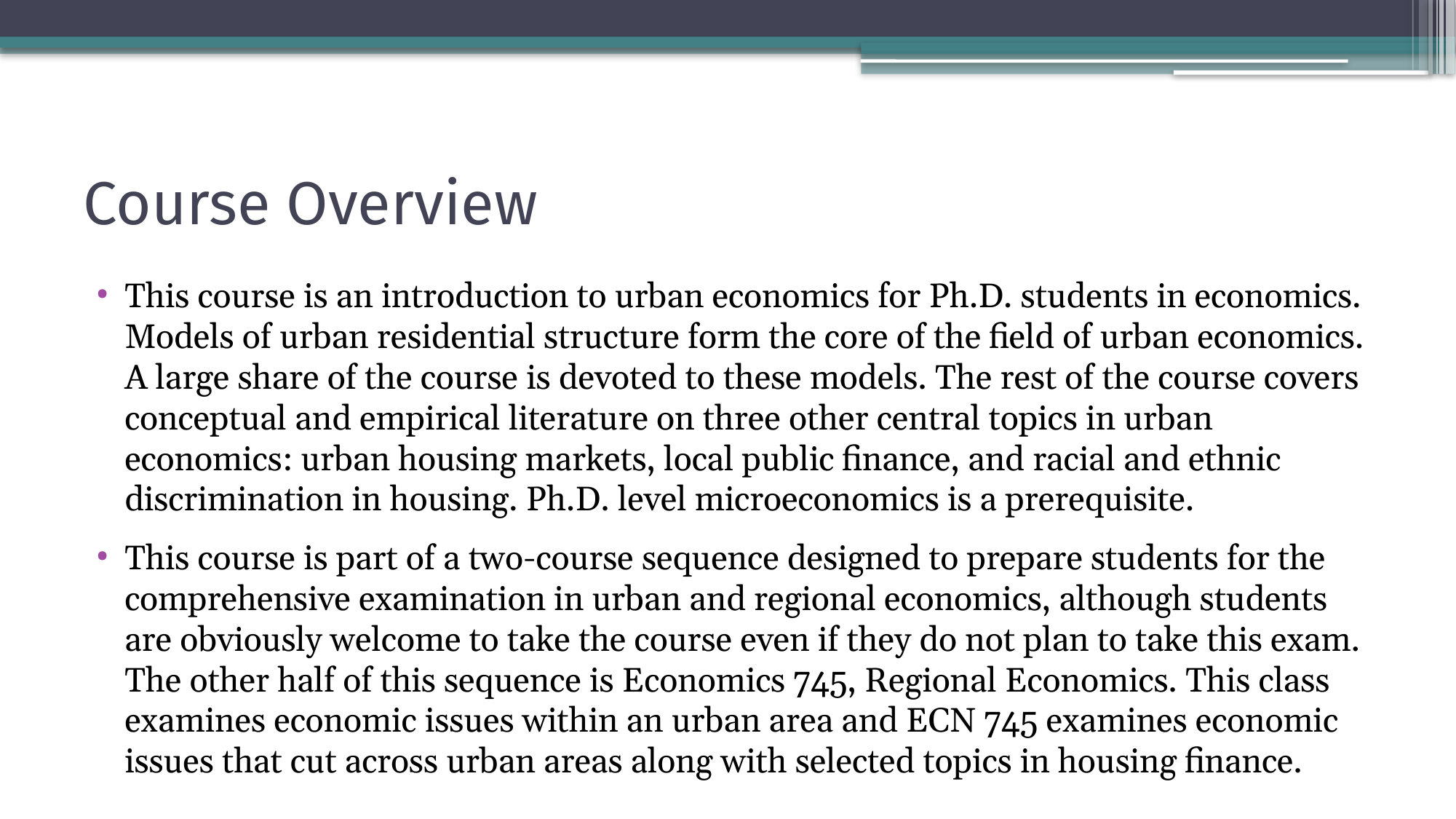

# Course Overview
This course is an introduction to urban economics for Ph.D. students in economics. Models of urban residential structure form the core of the field of urban economics. A large share of the course is devoted to these models. The rest of the course covers conceptual and empirical literature on three other central topics in urban economics: urban housing markets, local public finance, and racial and ethnic discrimination in housing. Ph.D. level microeconomics is a prerequisite.
This course is part of a two-course sequence designed to prepare students for the comprehensive examination in urban and regional economics, although students are obviously welcome to take the course even if they do not plan to take this exam. The other half of this sequence is Economics 745, Regional Economics. This class examines economic issues within an urban area and ECN 745 examines economic issues that cut across urban areas along with selected topics in housing finance.